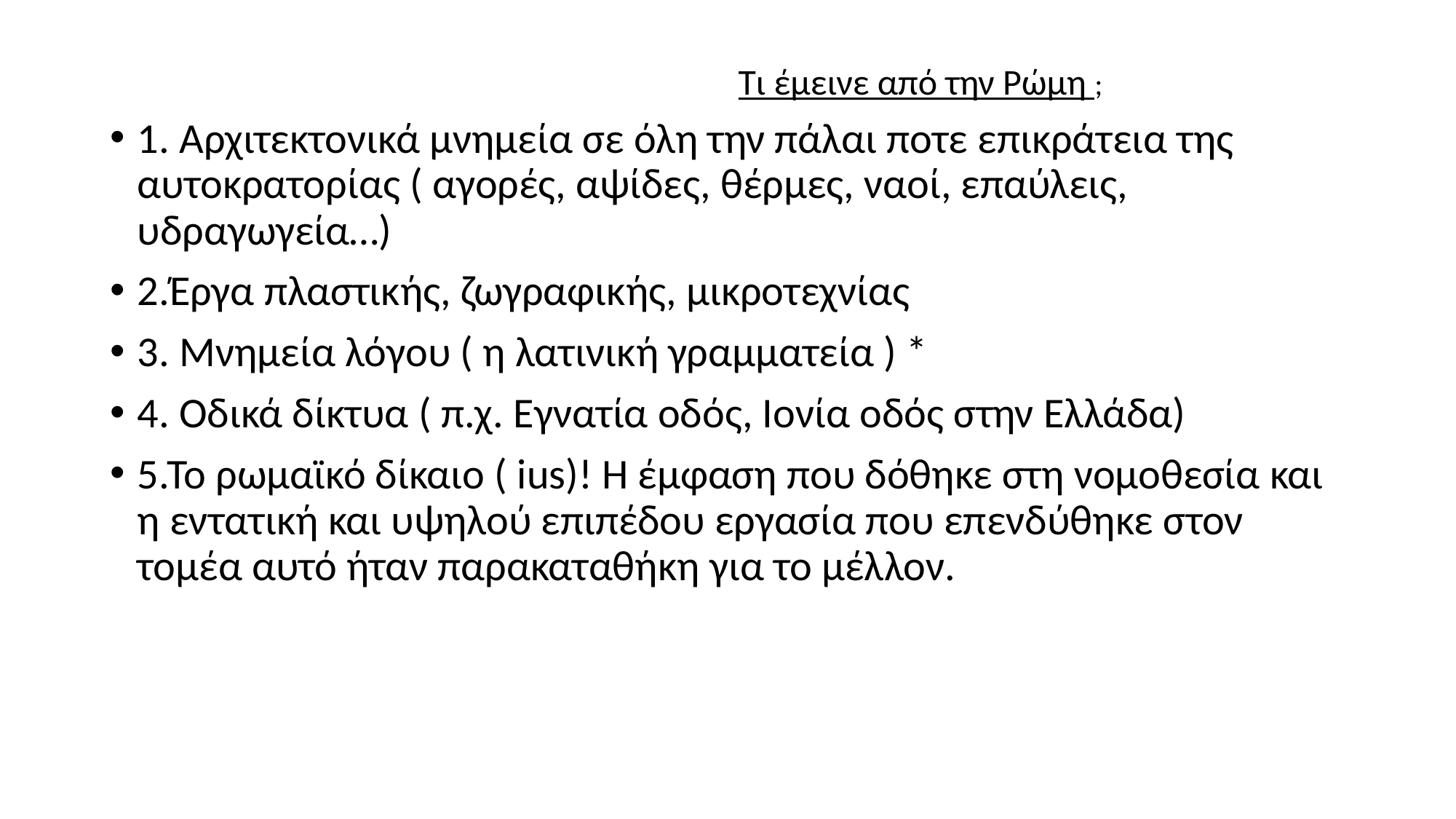

Τι έμεινε από την Ρώμη ;
1. Αρχιτεκτονικά μνημεία σε όλη την πάλαι ποτε επικράτεια της αυτοκρατορίας ( αγορές, αψίδες, θέρμες, ναοί, επαύλεις, υδραγωγεία…)
2.Έργα πλαστικής, ζωγραφικής, μικροτεχνίας
3. Μνημεία λόγου ( η λατινική γραμματεία ) *
4. Οδικά δίκτυα ( π.χ. Εγνατία οδός, Ιονία οδός στην Ελλάδα)
5.Το ρωμαϊκό δίκαιο ( ius)! Η έμφαση που δόθηκε στη νομοθεσία και η εντατική και υψηλού επιπέδου εργασία που επενδύθηκε στον τομέα αυτό ήταν παρακαταθήκη για το μέλλον.